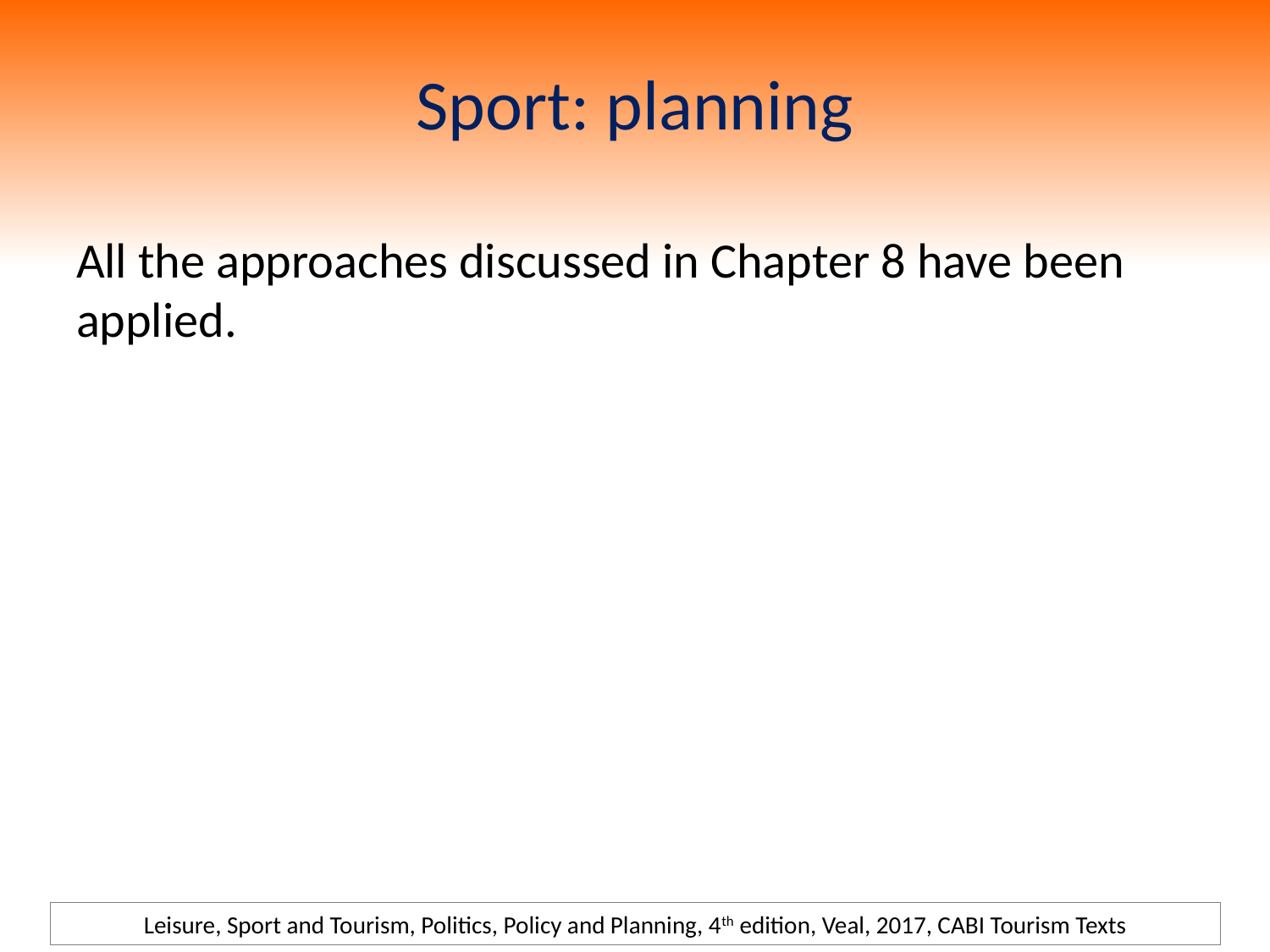

# Sport: planning
All the approaches discussed in Chapter 8 have been applied.
Leisure, Sport and Tourism, Politics, Policy and Planning, 4th edition, Veal, 2017, CABI Tourism Texts